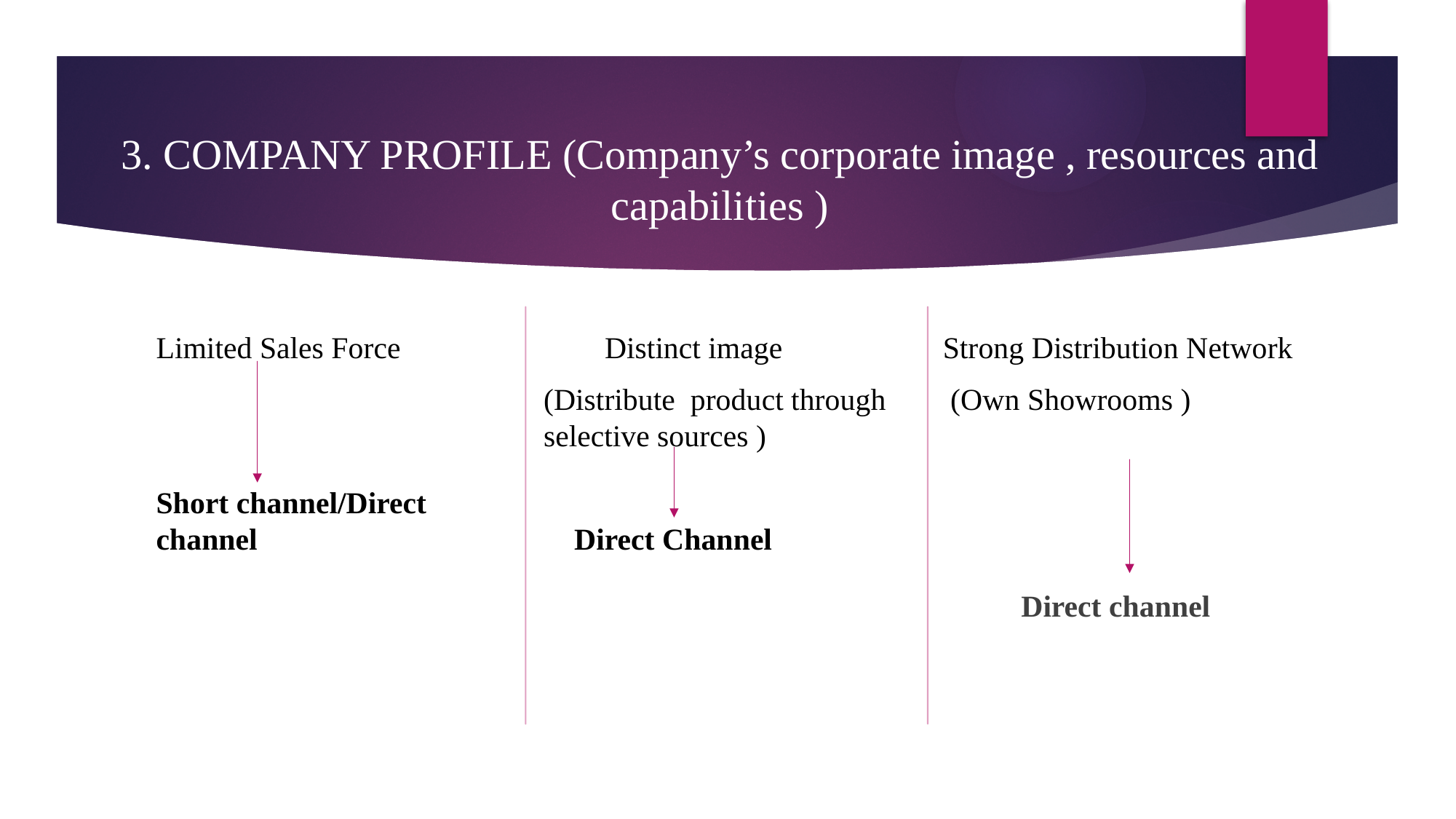

# 3. COMPANY PROFILE (Company’s corporate image , resources and capabilities )
Limited Sales Force

Short channel/Direct channel
        Distinct image
(Distribute  product through  selective sources )

    Direct Channel

Strong Distribution Network
 (Own Showrooms )

Direct channel